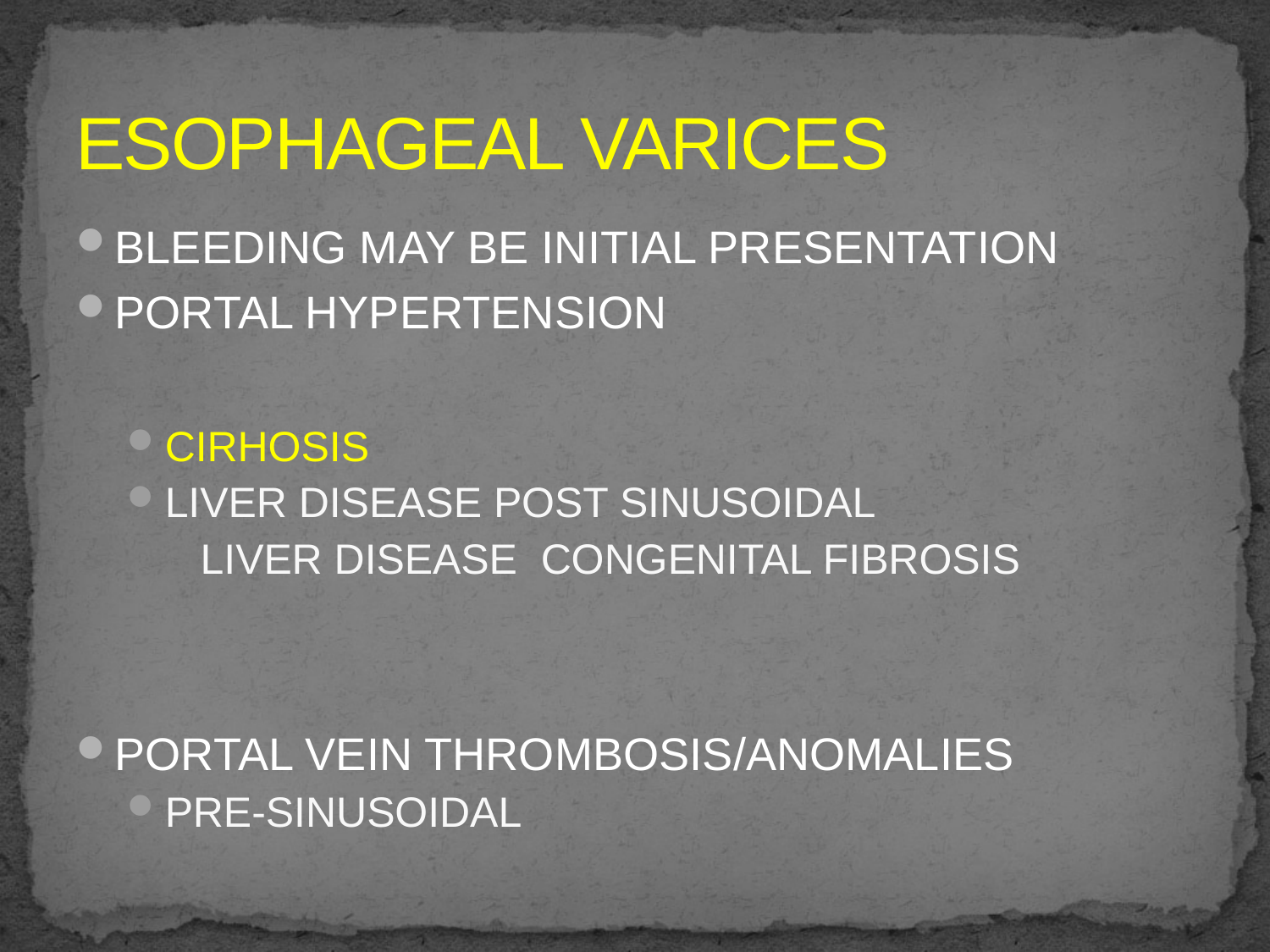

# ESOPHAGEAL VARICES
BLEEDING MAY BE INITIAL PRESENTATION
PORTAL HYPERTENSION

CIRHOSIS
LIVER DISEASE POST SINUSOIDAL
 	   LIVER DISEASE  CONGENITAL FIBROSIS

PORTAL VEIN THROMBOSIS/ANOMALIES
PRE-SINUSOIDAL